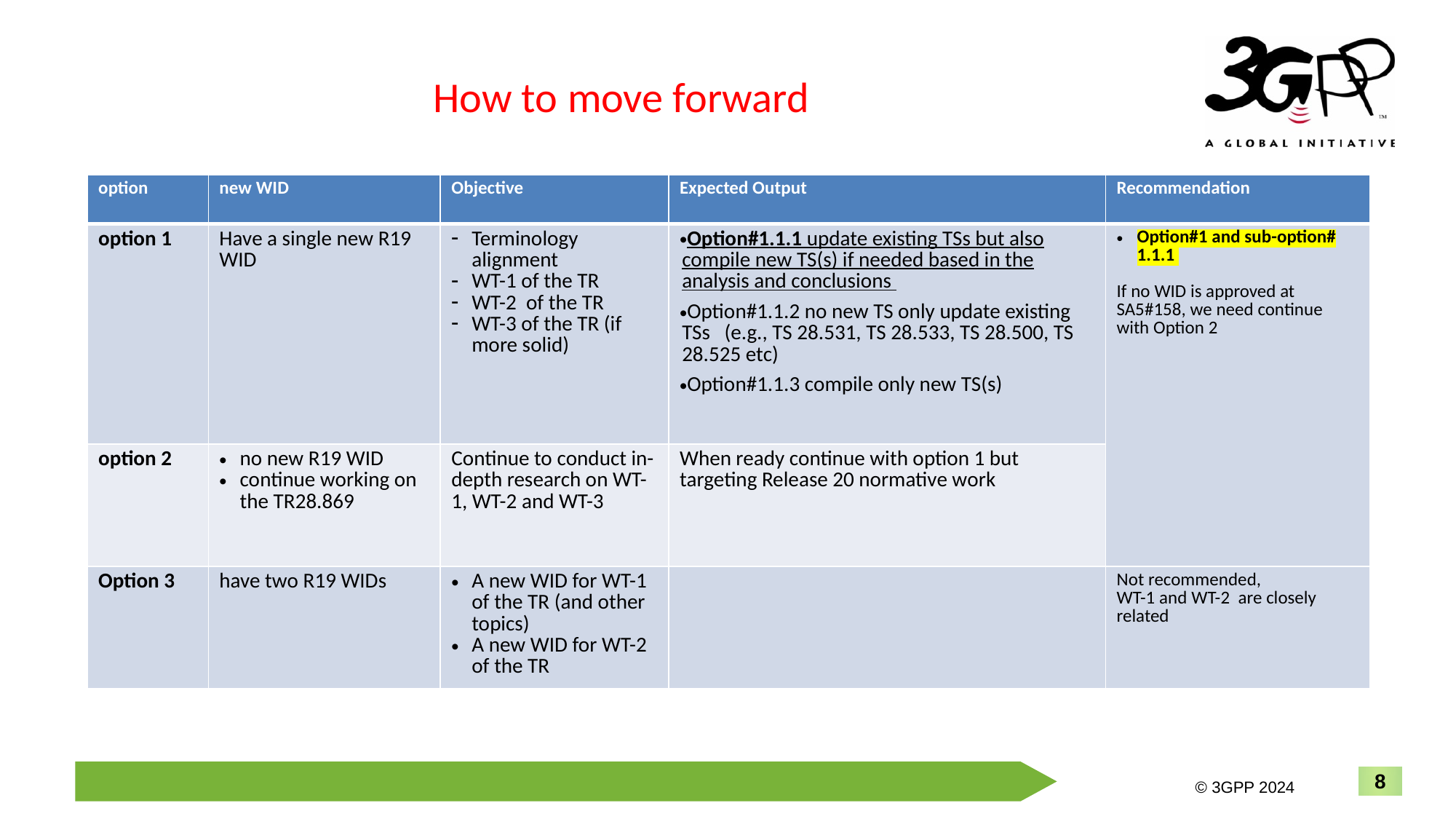

# How to move forward
| option | new WID | Objective | Expected Output | Recommendation |
| --- | --- | --- | --- | --- |
| option 1 | Have a single new R19 WID | Terminology alignment WT-1 of the TR WT-2 of the TR WT-3 of the TR (if more solid) | Option#1.1.1 update existing TSs but also compile new TS(s) if needed based in the analysis and conclusions Option#1.1.2 no new TS only update existing TSs (e.g., TS 28.531, TS 28.533, TS 28.500, TS 28.525 etc) Option#1.1.3 compile only new TS(s) | Option#1 and sub-option# 1.1.1 If no WID is approved at SA5#158, we need continue with Option 2 |
| option 2 | no new R19 WID continue working on the TR28.869 | Continue to conduct in-depth research on WT-1, WT-2 and WT-3 | When ready continue with option 1 but targeting Release 20 normative work |  |
| Option 3 | have two R19 WIDs | A new WID for WT-1 of the TR (and other topics) A new WID for WT-2 of the TR |  | Not recommended, WT-1 and WT-2 are closely related |